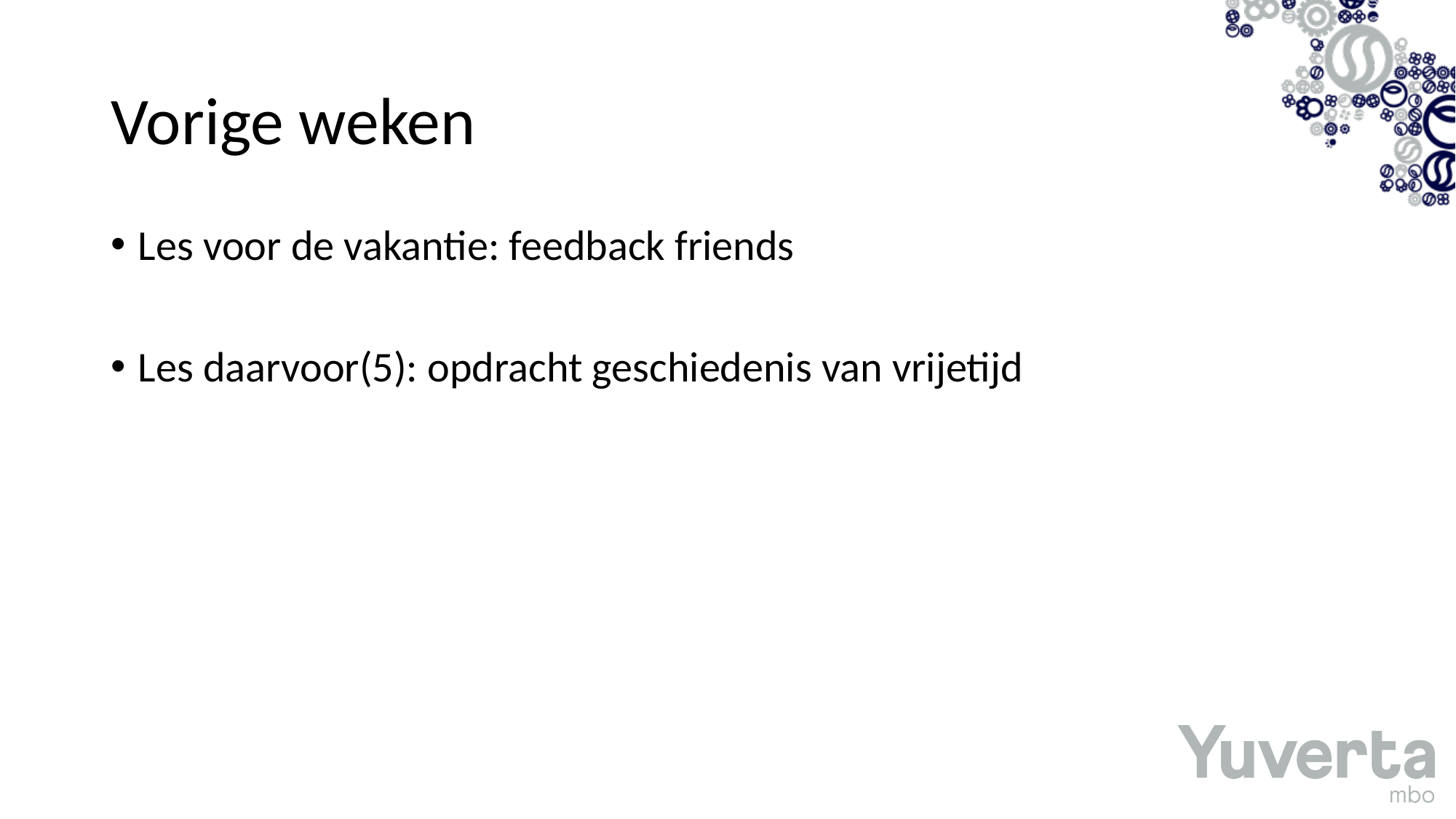

# Vorige weken
Les voor de vakantie: feedback friends

Les daarvoor(5): opdracht geschiedenis van vrijetijd